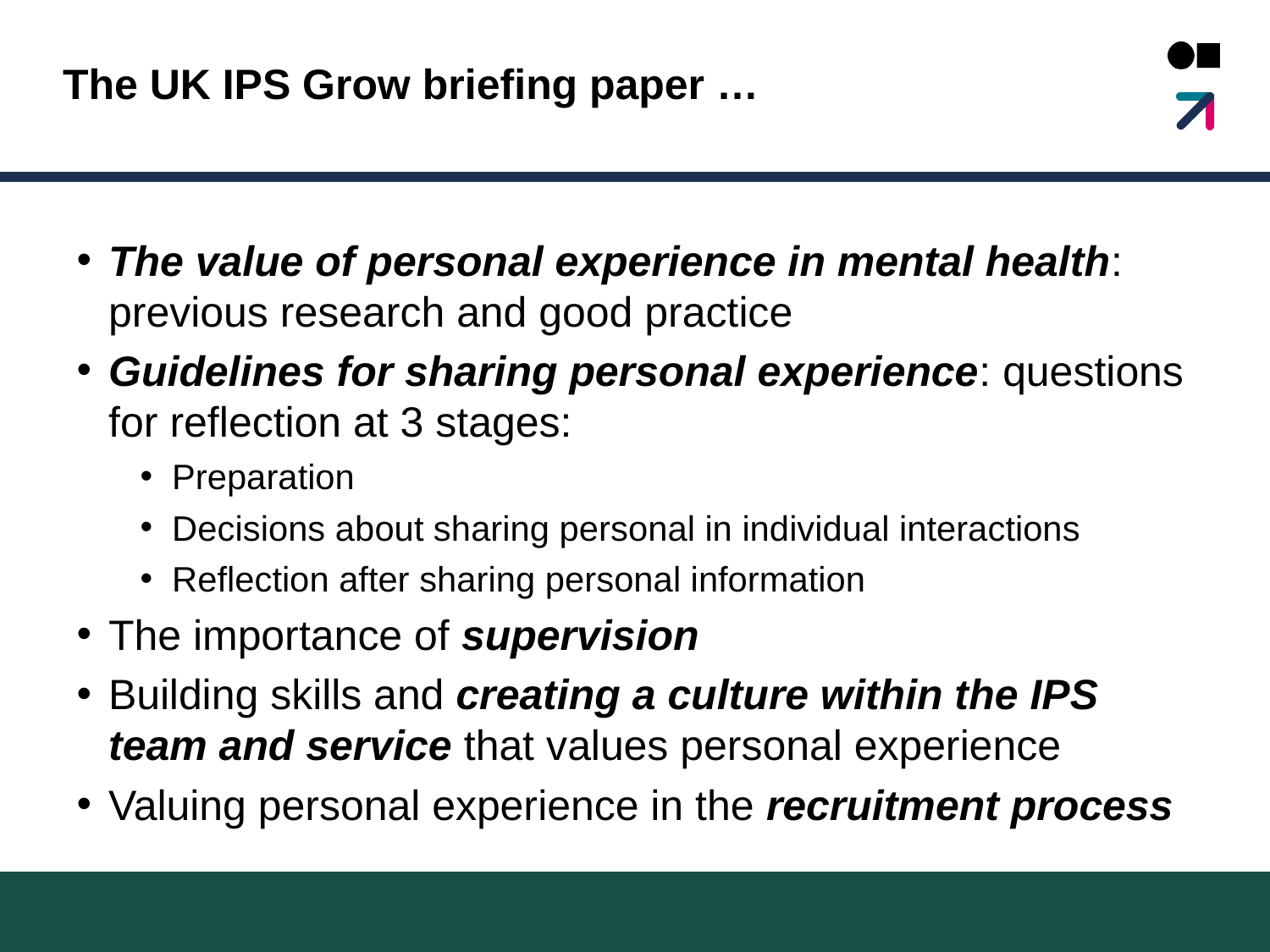

# The UK IPS Grow briefing paper …

The value of personal experience in mental health: previous research and good practice
Guidelines for sharing personal experience: questions for reflection at 3 stages:
Preparation
Decisions about sharing personal in individual interactions
Reflection after sharing personal information
The importance of supervision
Building skills and creating a culture within the IPS team and service that values personal experience
Valuing personal experience in the recruitment process